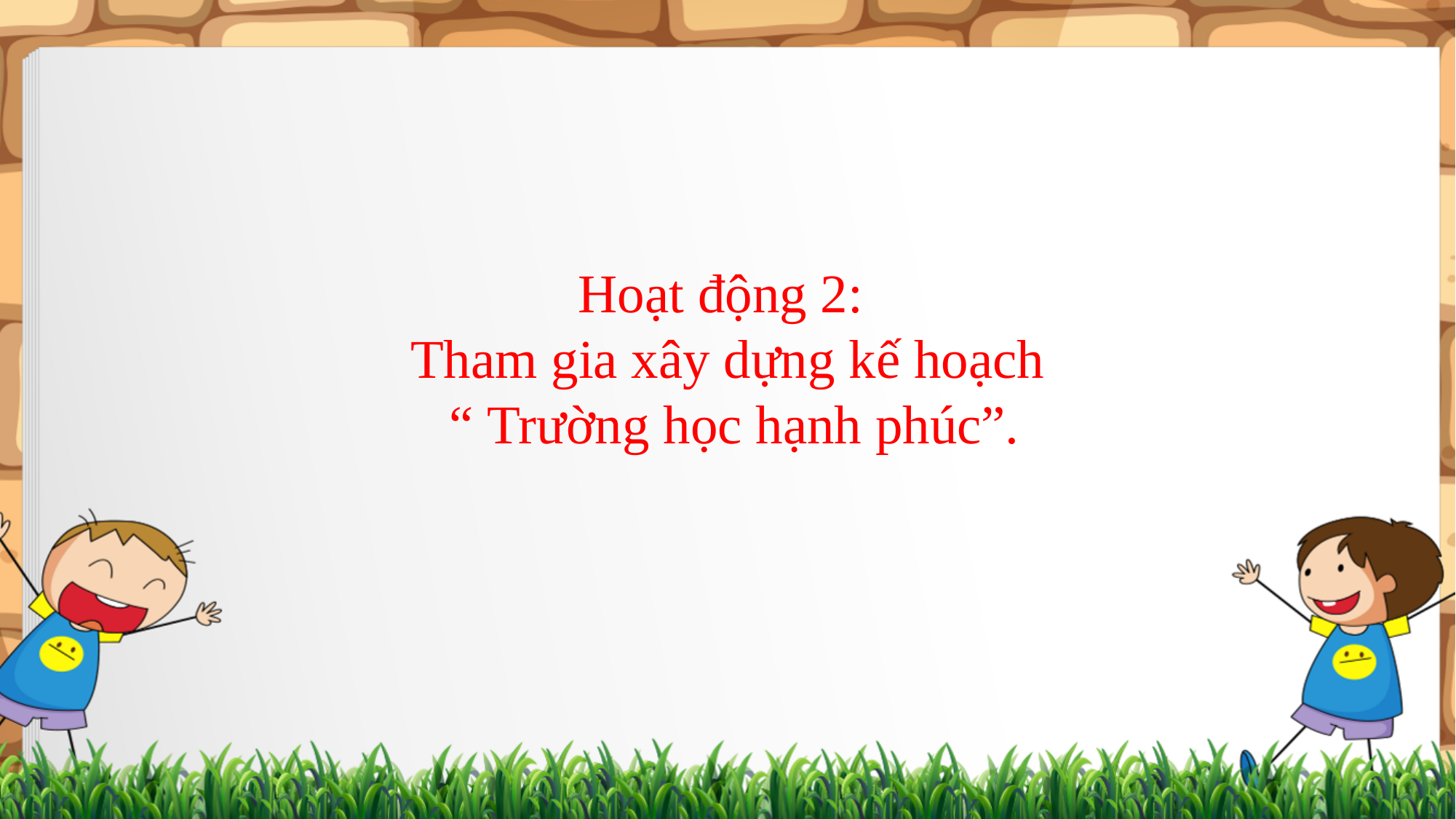

Hoạt động 2:
Tham gia xây dựng kế hoạch
 “ Trường học hạnh phúc”.